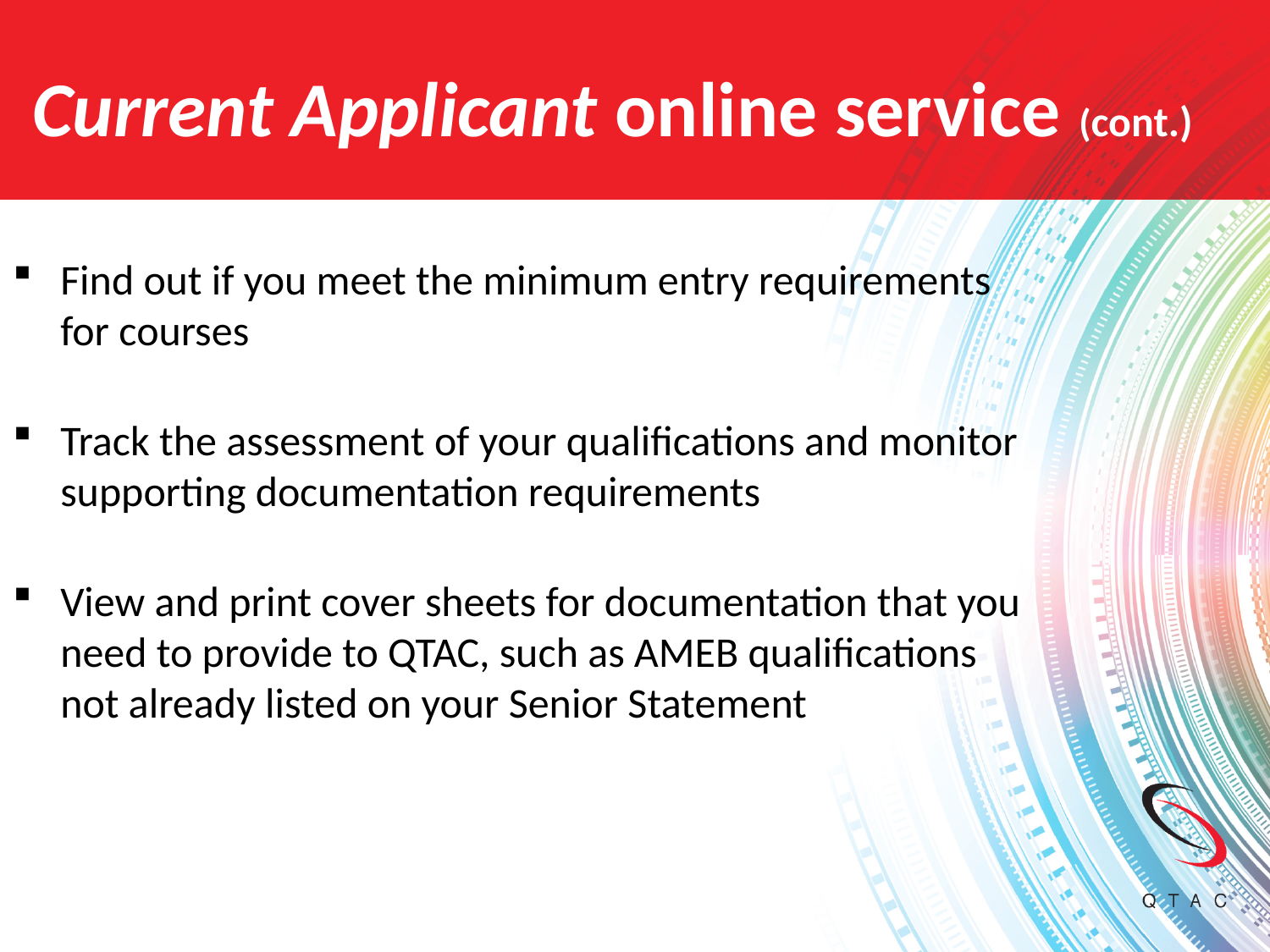

# Current Applicant online service (cont.)
Find out if you meet the minimum entry requirements for courses
Track the assessment of your qualifications and monitor supporting documentation requirements
View and print cover sheets for documentation that you need to provide to QTAC, such as AMEB qualifications not already listed on your Senior Statement